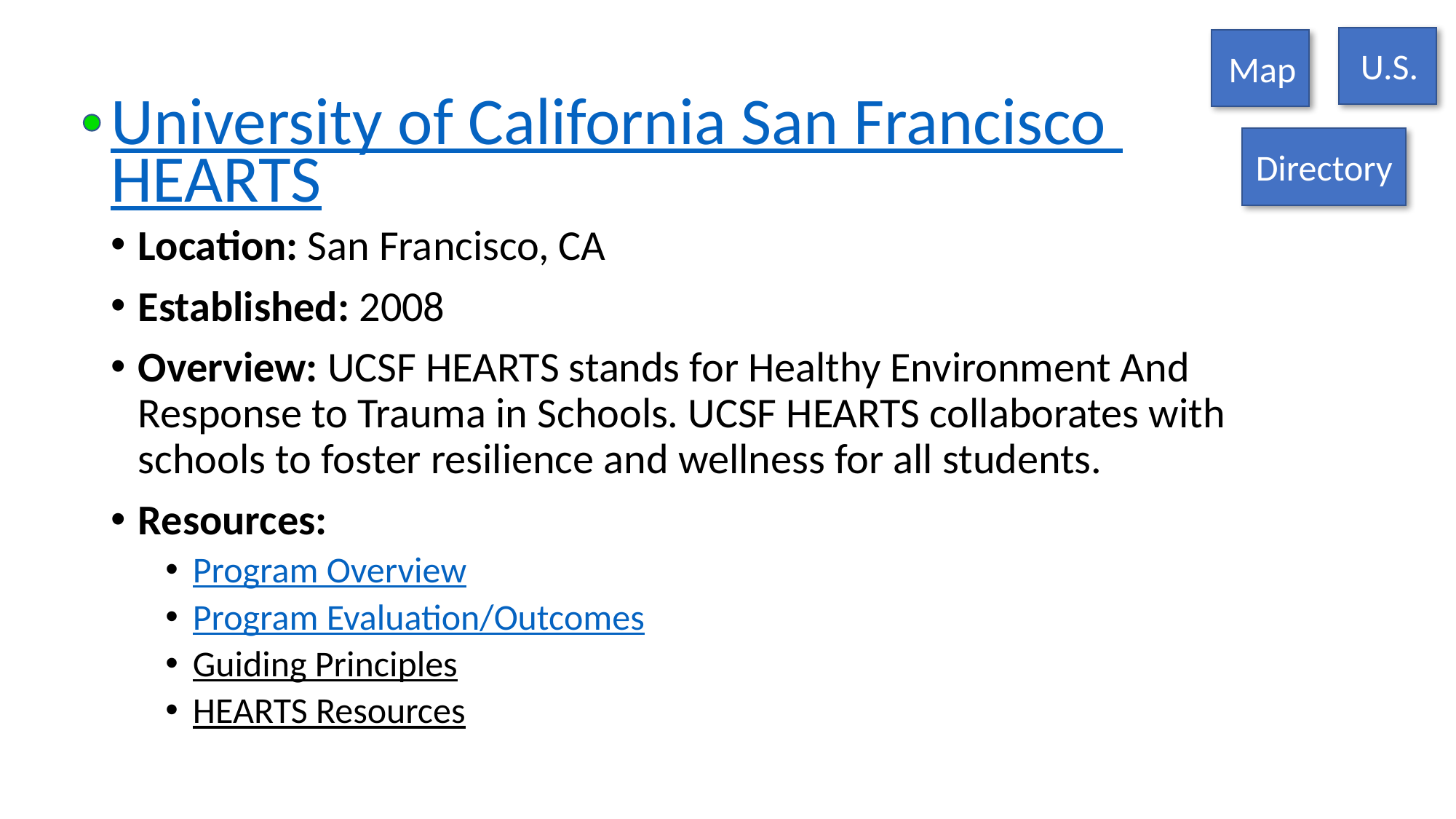

U.S.
Map
# University of California San Francisco HEARTS

Directory
Location: San Francisco, CA
Established: 2008
Overview: UCSF HEARTS stands for Healthy Environment And Response to Trauma in Schools. UCSF HEARTS collaborates with schools to foster resilience and wellness for all students.
Resources:
Program Overview
Program Evaluation/Outcomes
Guiding Principles
HEARTS Resources